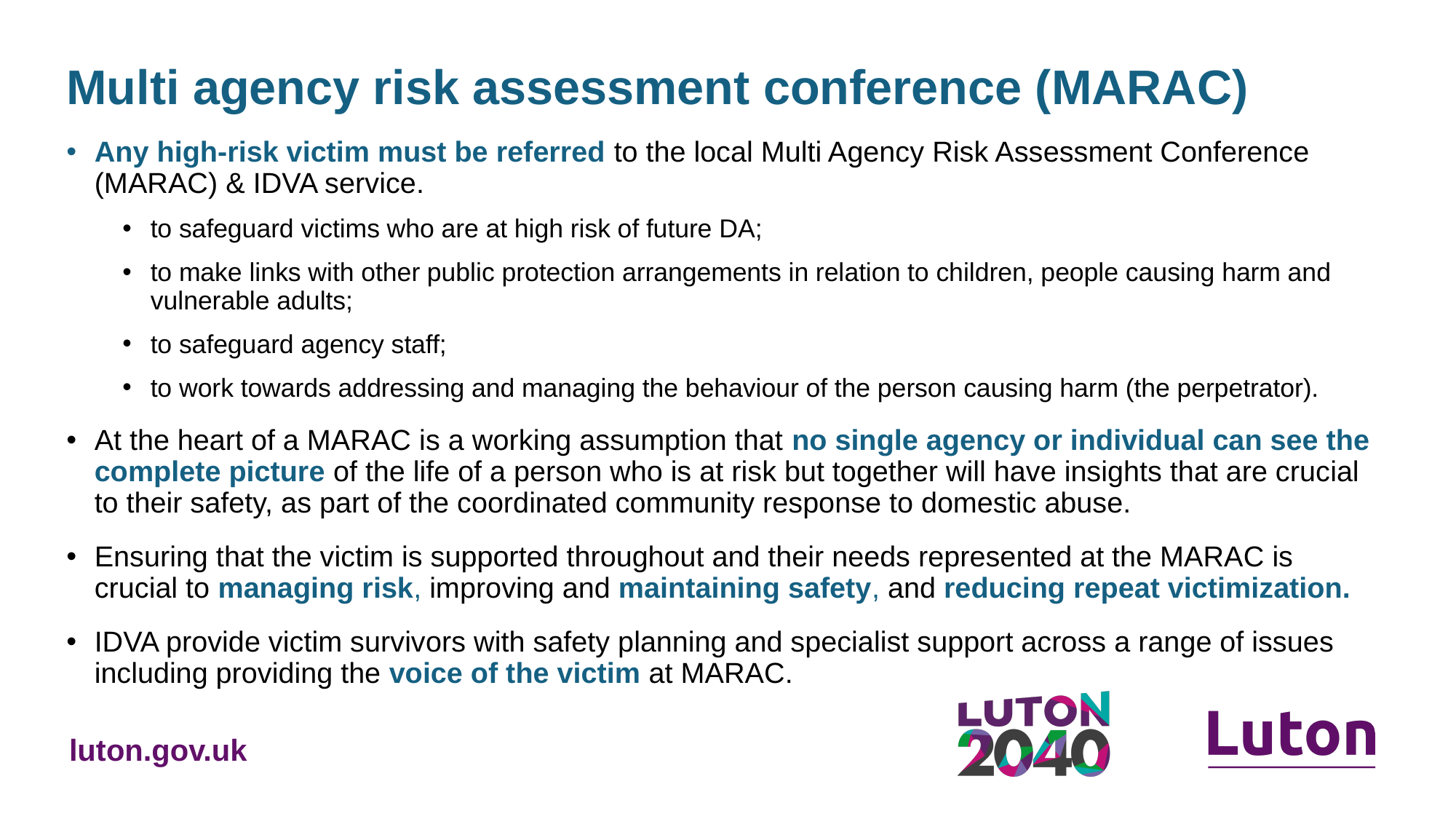

# Multi agency risk assessment conference (MARAC)
Any high-risk victim must be referred to the local Multi Agency Risk Assessment Conference (MARAC) & IDVA service.
to safeguard victims who are at high risk of future DA;
to make links with other public protection arrangements in relation to children, people causing harm and vulnerable adults;
to safeguard agency staff;
to work towards addressing and managing the behaviour of the person causing harm (the perpetrator).
At the heart of a MARAC is a working assumption that no single agency or individual can see the complete picture of the life of a person who is at risk but together will have insights that are crucial to their safety, as part of the coordinated community response to domestic abuse.
Ensuring that the victim is supported throughout and their needs represented at the MARAC is crucial to managing risk, improving and maintaining safety, and reducing repeat victimization.
IDVA provide victim survivors with safety planning and specialist support across a range of issues including providing the voice of the victim at MARAC.